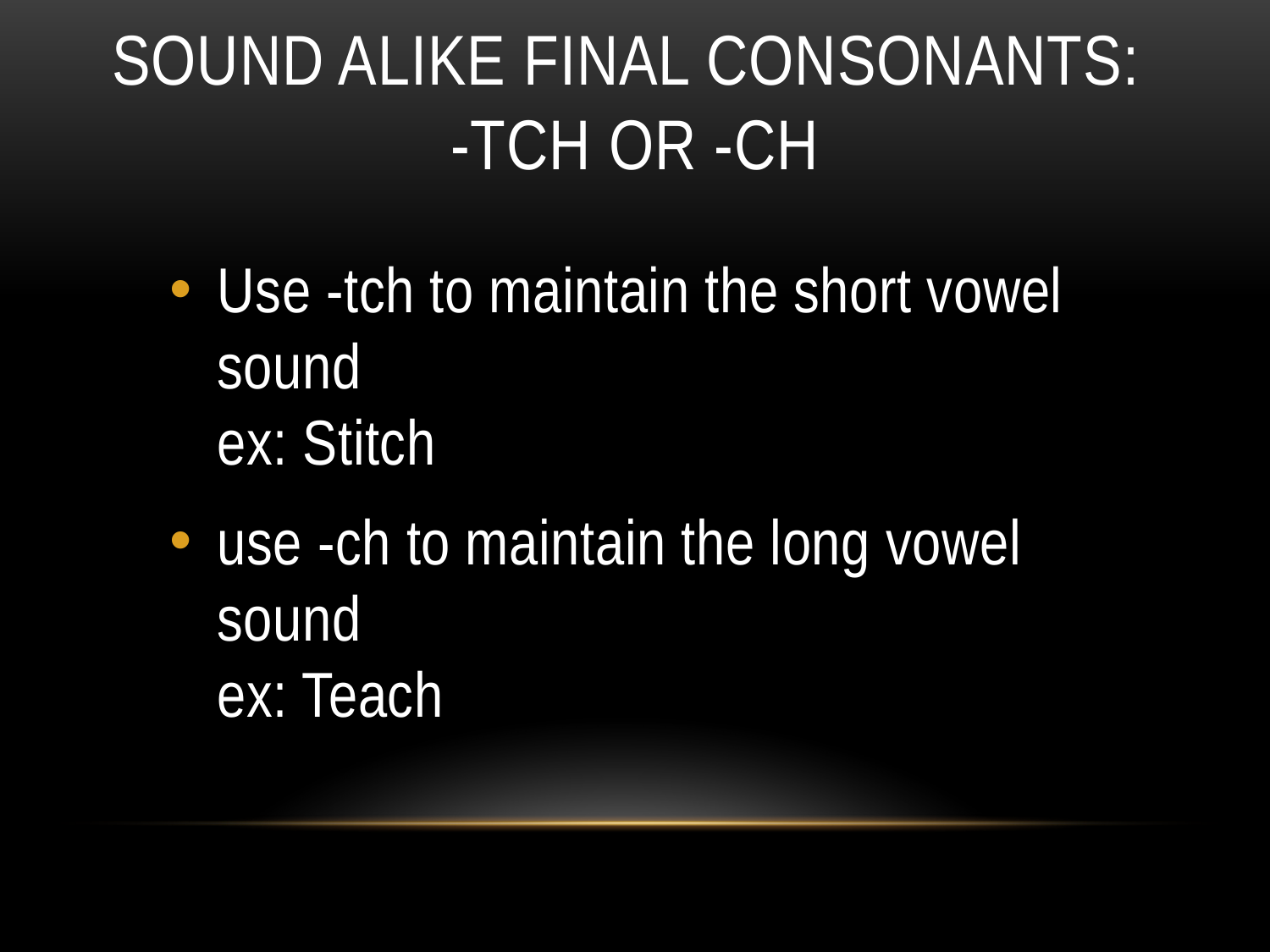

# Sound alike final consonants:  -tch or -ch
Use -tch to maintain the short vowel sound
ex: Stitch
use -ch to maintain the long vowel sound
ex: Teach